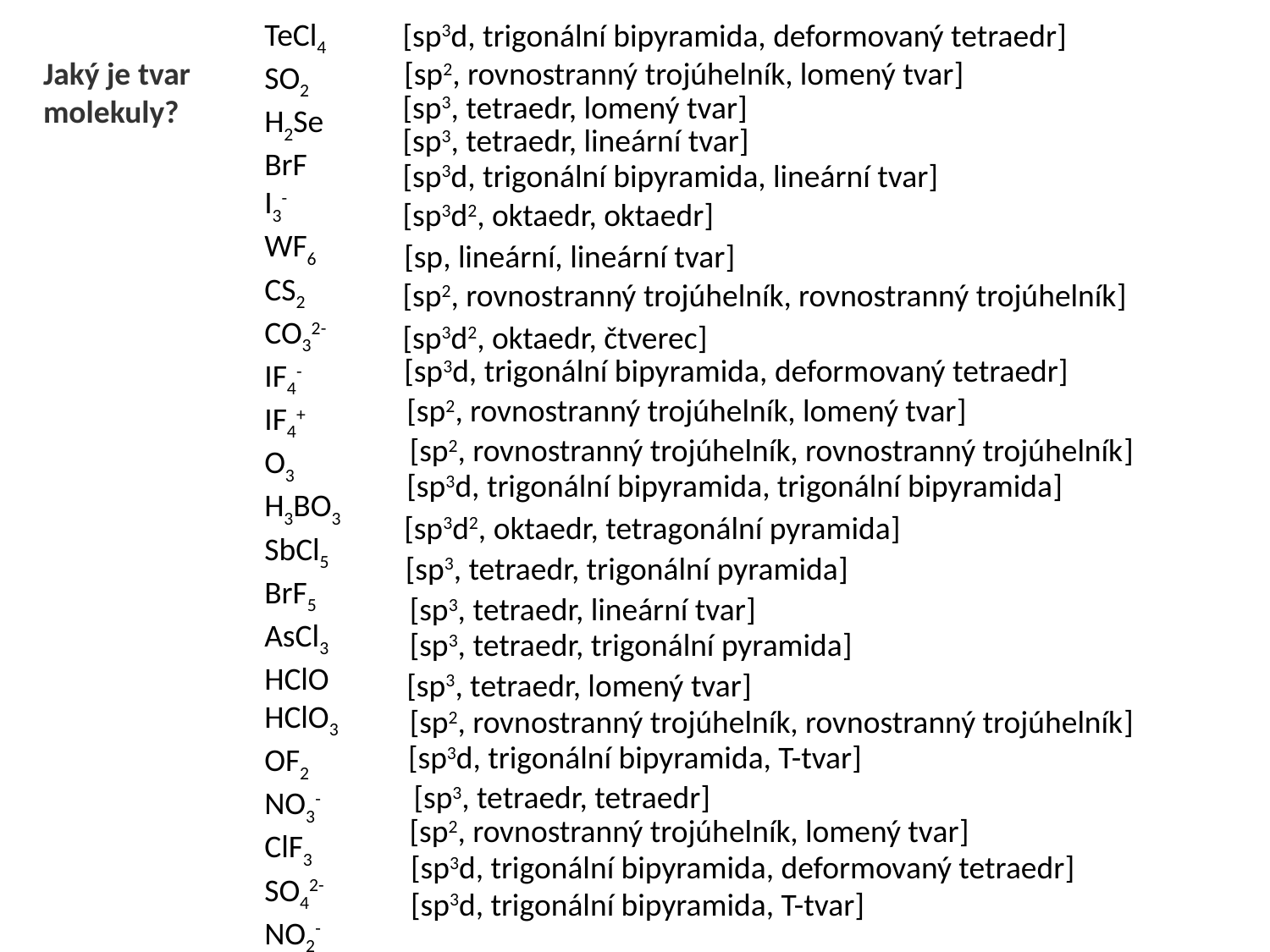

TeCl4
SO2
H2Se
BrF
I3-
WF6
CS2
CO32-
IF4-
IF4+
O3
H3BO3
SbCl5
BrF5
AsCl3
HClO
HClO3
OF2
NO3-
ClF3
SO42-
NO2-
SF4
AsCl32-
[sp3d, trigonální bipyramida, deformovaný tetraedr]
[sp2, rovnostranný trojúhelník, lomený tvar]
Jaký je tvar molekuly?
[sp3, tetraedr, lomený tvar]
[sp3, tetraedr, lineární tvar]
[sp3d, trigonální bipyramida, lineární tvar]
[sp3d2, oktaedr, oktaedr]
[sp, lineární, lineární tvar]
[sp2, rovnostranný trojúhelník, rovnostranný trojúhelník]
[sp3d2, oktaedr, čtverec]
[sp3d, trigonální bipyramida, deformovaný tetraedr]
[sp2, rovnostranný trojúhelník, lomený tvar]
[sp2, rovnostranný trojúhelník, rovnostranný trojúhelník]
[sp3d, trigonální bipyramida, trigonální bipyramida]
[sp3d2, oktaedr, tetragonální pyramida]
[sp3, tetraedr, trigonální pyramida]
[sp3, tetraedr, lineární tvar]
[sp3, tetraedr, trigonální pyramida]
[sp3, tetraedr, lomený tvar]
[sp2, rovnostranný trojúhelník, rovnostranný trojúhelník]
[sp3d, trigonální bipyramida, T-tvar]
[sp3, tetraedr, tetraedr]
[sp2, rovnostranný trojúhelník, lomený tvar]
[sp3d, trigonální bipyramida, deformovaný tetraedr]
[sp3d, trigonální bipyramida, T-tvar]